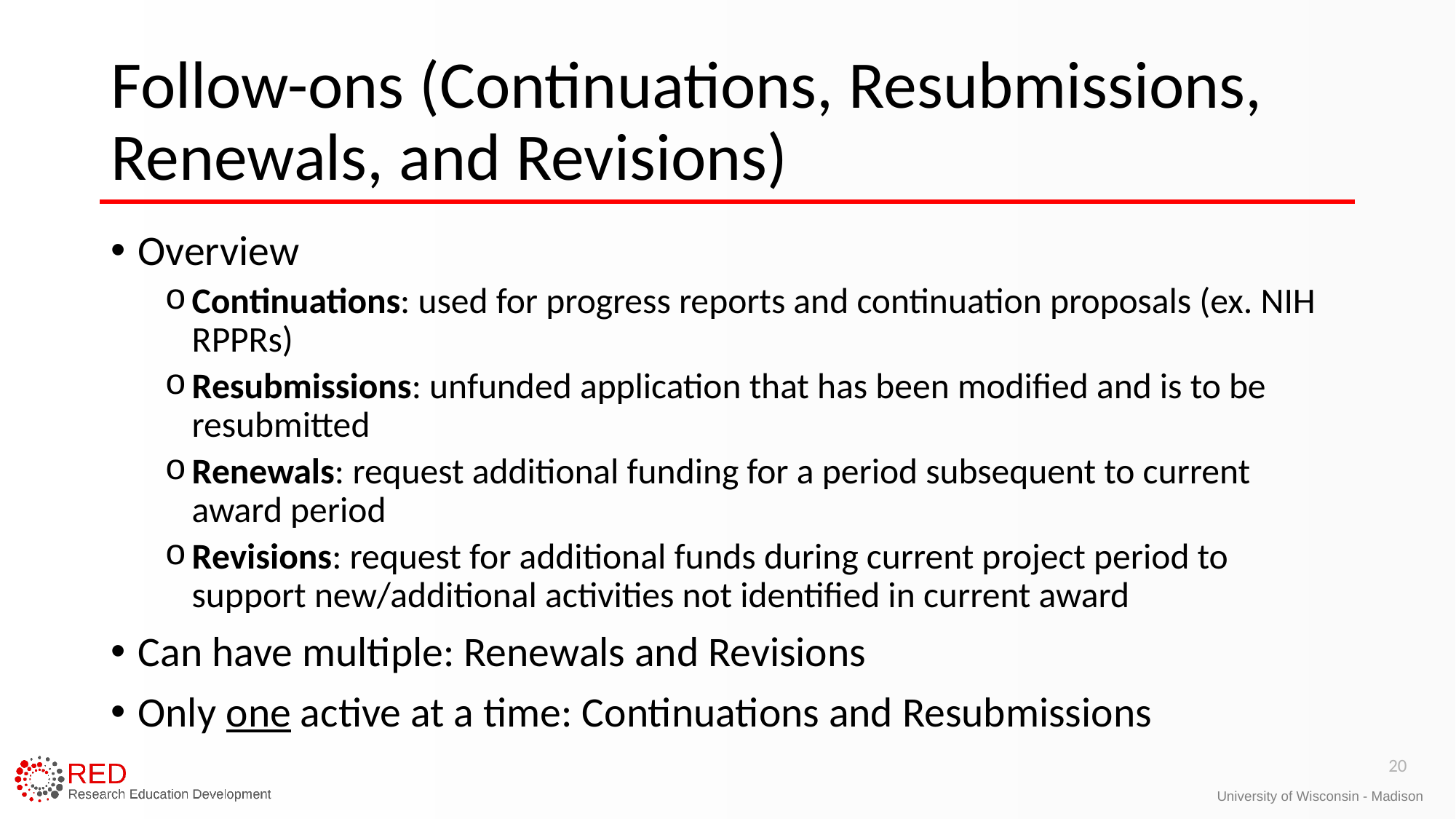

# Follow-ons (Continuations, Resubmissions, Renewals, and Revisions)
Overview
Continuations: used for progress reports and continuation proposals (ex. NIH RPPRs)
Resubmissions: unfunded application that has been modified and is to be resubmitted
Renewals: request additional funding for a period subsequent to current award period
Revisions: request for additional funds during current project period to support new/additional activities not identified in current award
Can have multiple: Renewals and Revisions
Only one active at a time: Continuations and Resubmissions
20